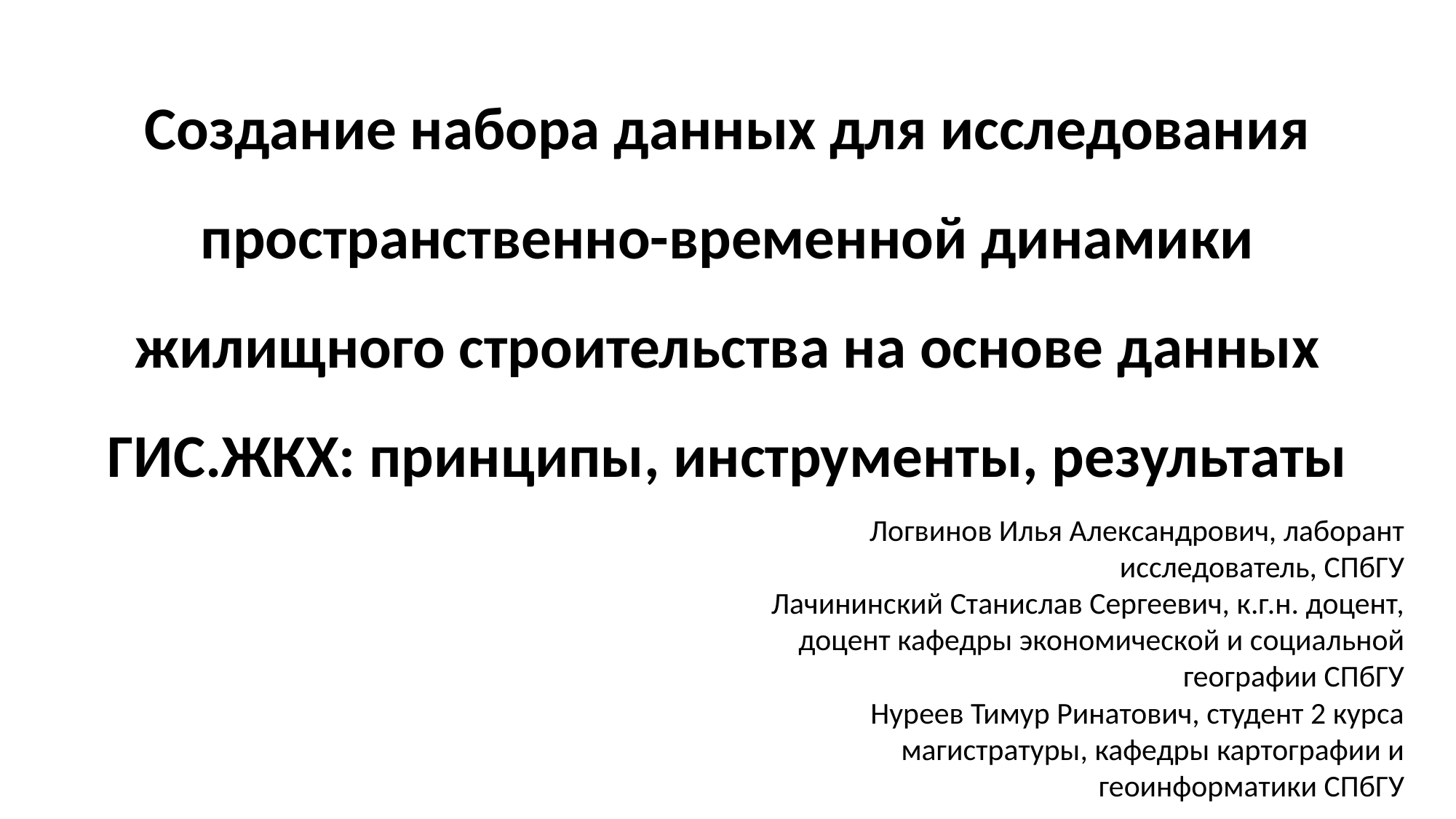

# Создание набора данных для исследования пространственно-временной динамики жилищного строительства на основе данных ГИС.ЖКХ: принципы, инструменты, результаты
Логвинов Илья Александрович, лаборант исследователь, СПбГУ
Лачининский Станислав Сергеевич, к.г.н. доцент, доцент кафедры экономической и социальной географии СПбГУ
Нуреев Тимур Ринатович, студент 2 курса магистратуры, кафедры картографии и геоинформатики СПбГУ